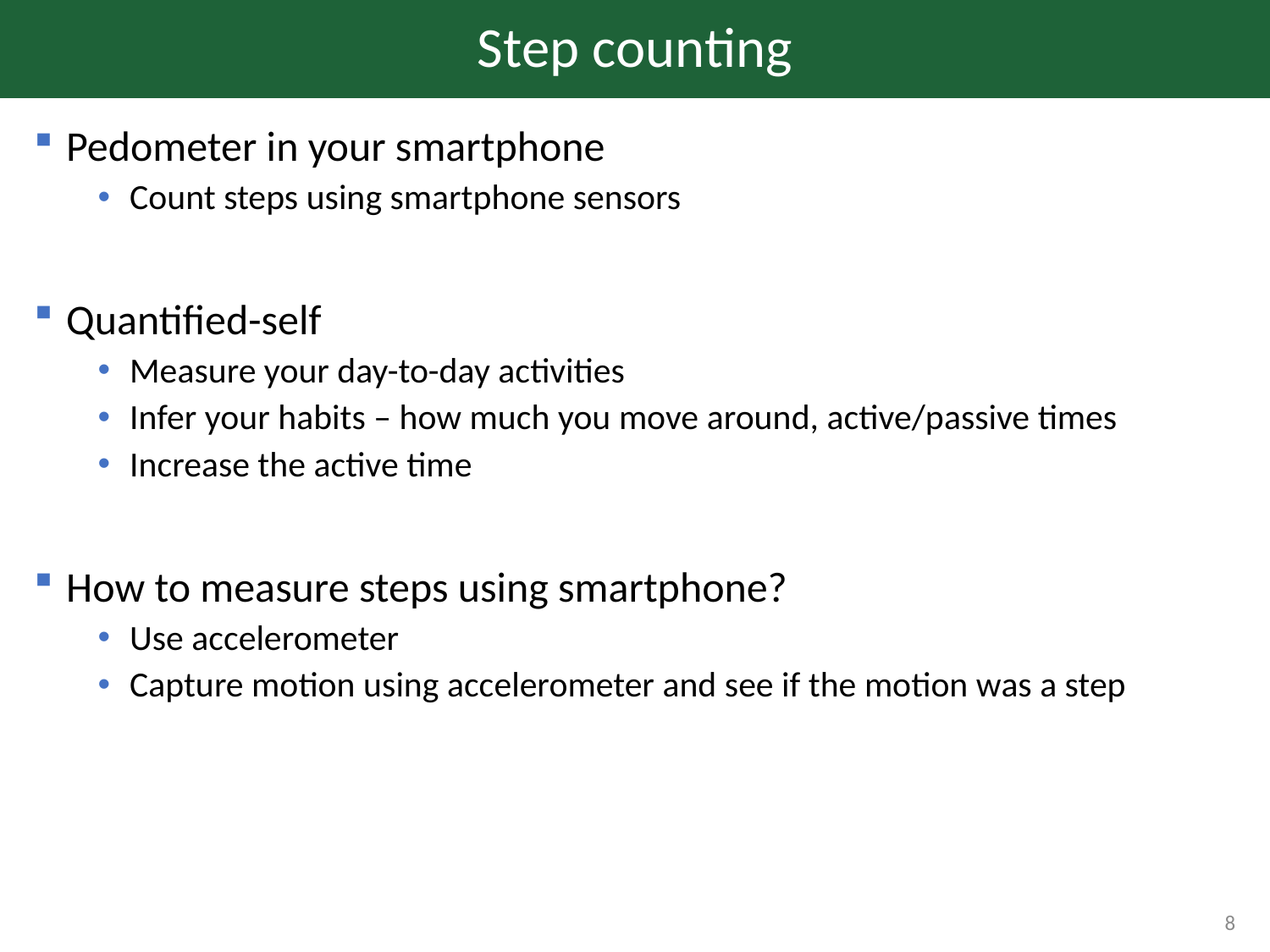

# Step counting
Pedometer in your smartphone
Count steps using smartphone sensors

Quantified-self
Measure your day-to-day activities
Infer your habits – how much you move around, active/passive times
Increase the active time

How to measure steps using smartphone?
Use accelerometer
Capture motion using accelerometer and see if the motion was a step

8